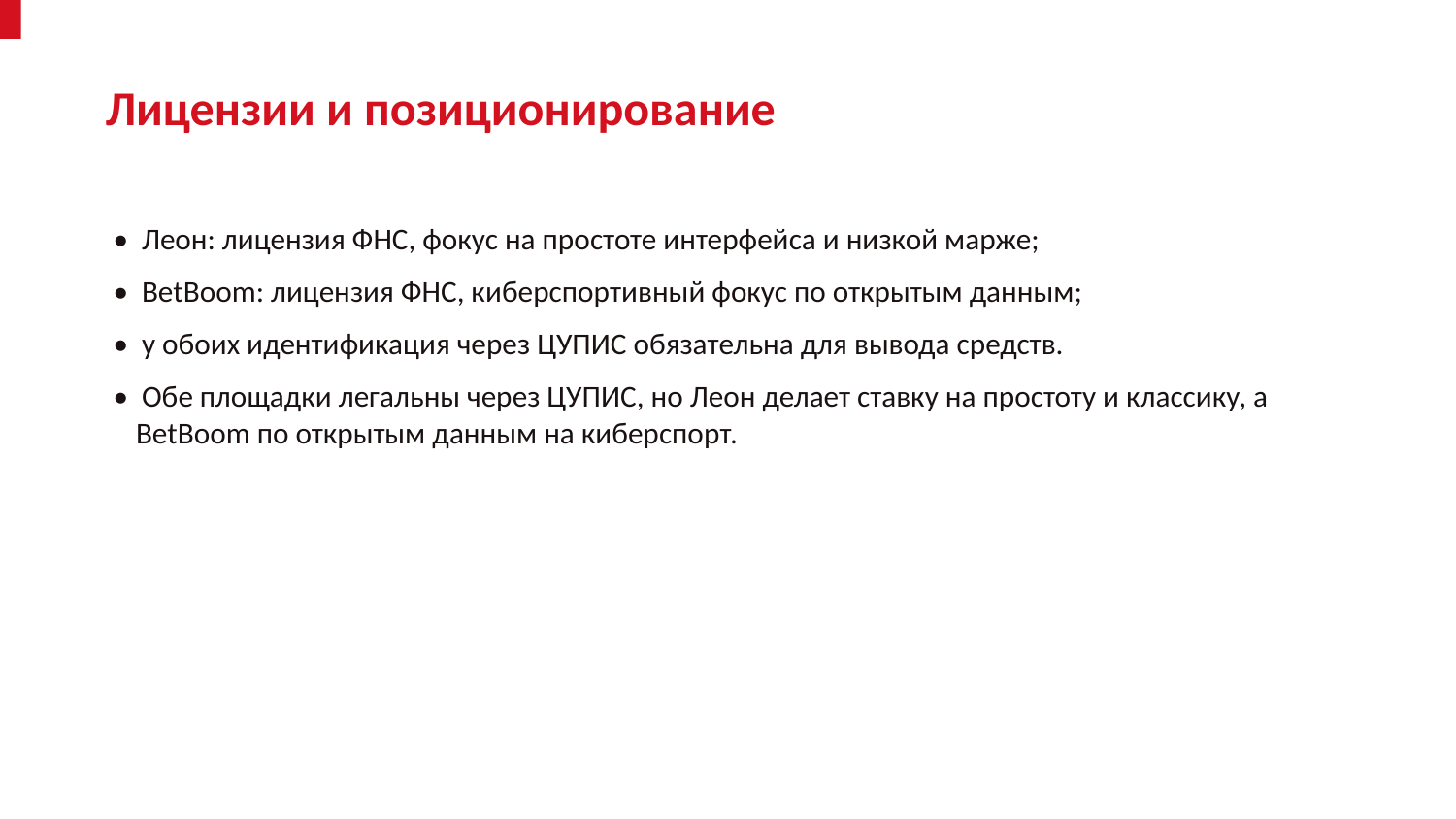

Лицензии и позиционирование
•  Леон: лицензия ФНС, фокус на простоте интерфейса и низкой марже;
•  BetBoom: лицензия ФНС, киберспортивный фокус по открытым данным;
•  у обоих идентификация через ЦУПИС обязательна для вывода средств.
•  Обе площадки легальны через ЦУПИС, но Леон делает ставку на простоту и классику, а BetBoom по открытым данным на киберспорт.